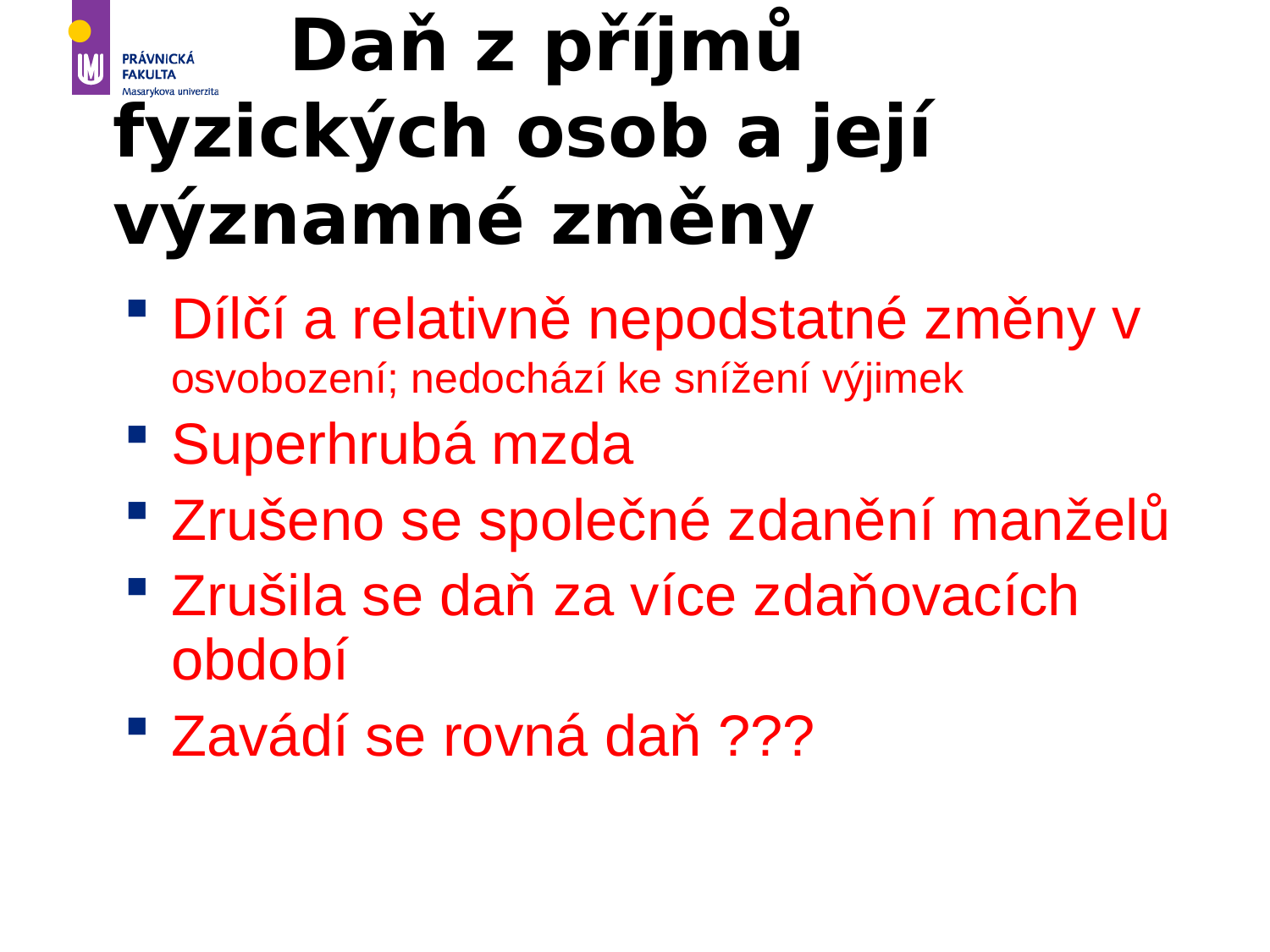

# Daň z příjmů fyzických osob a její významné změny
Dílčí a relativně nepodstatné změny v osvobození; nedochází ke snížení výjimek
Superhrubá mzda
Zrušeno se společné zdanění manželů
Zrušila se daň za více zdaňovacích období
Zavádí se rovná daň ???